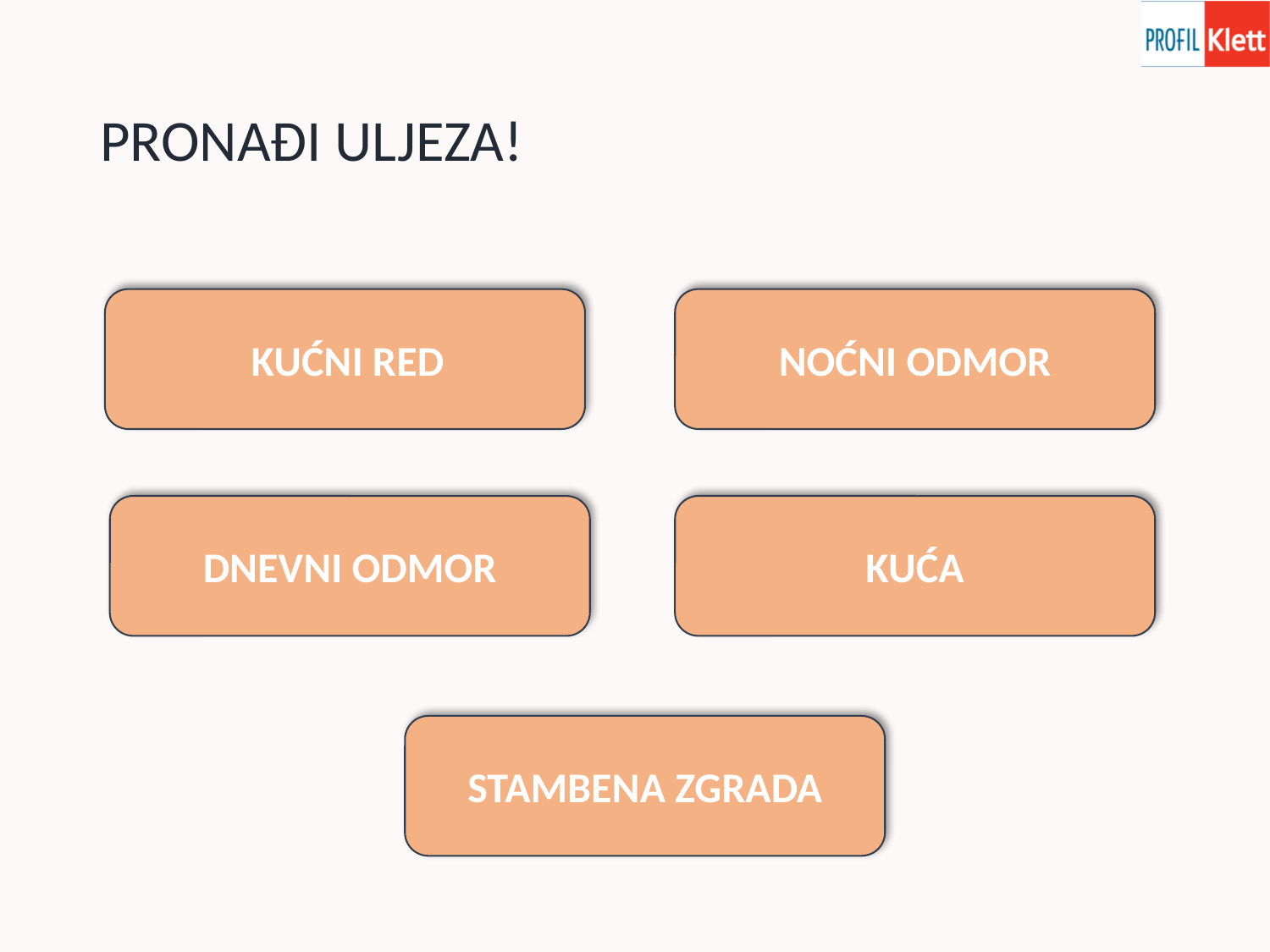

# PRONAĐI ULJEZA!
	KUĆNI RED
NOĆNI ODMOR
DNEVNI ODMOR
KUĆA
STAMBENA ZGRADA